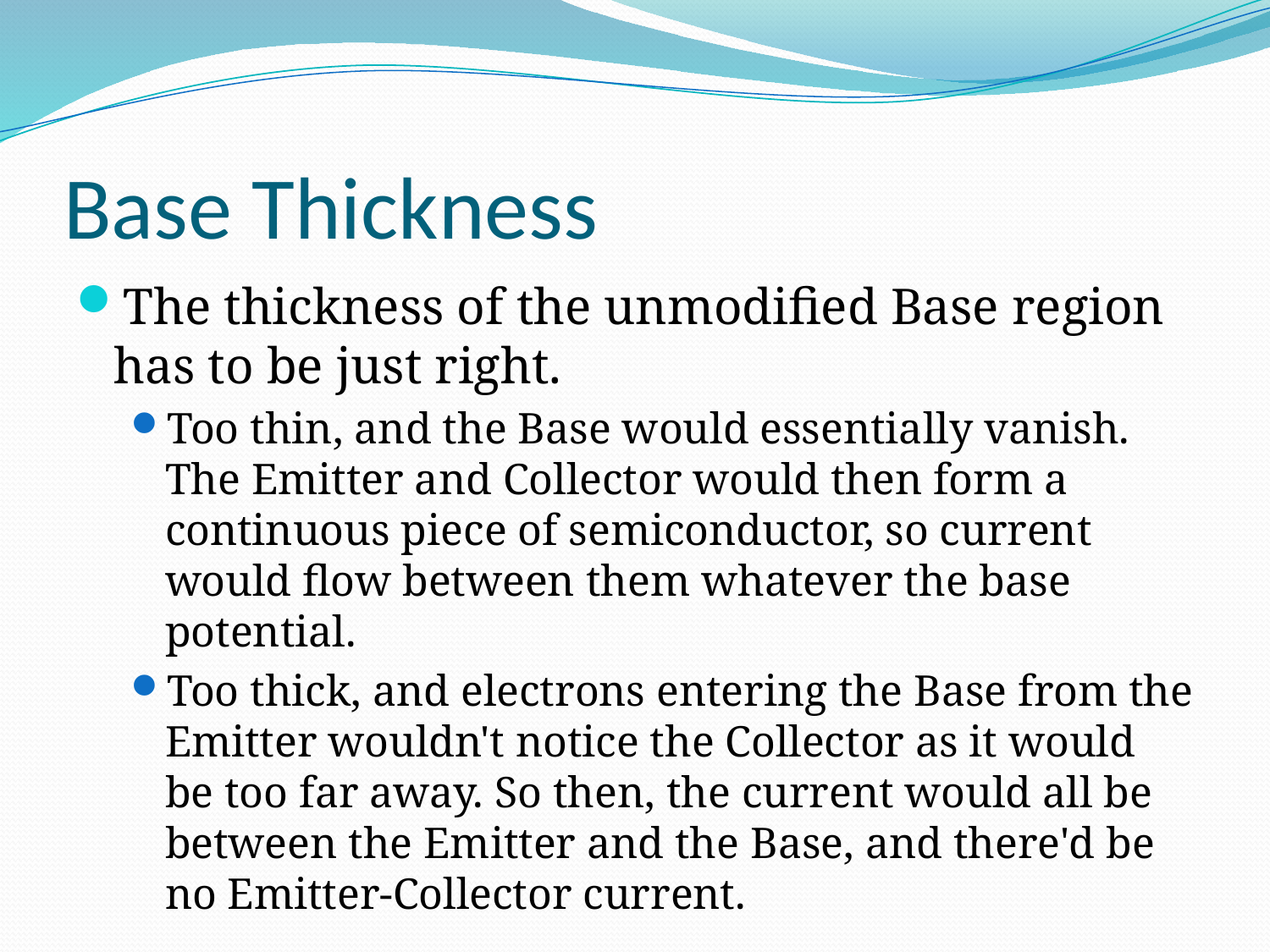

# Base Thickness
The thickness of the unmodified Base region has to be just right.
Too thin, and the Base would essentially vanish. The Emitter and Collector would then form a continuous piece of semiconductor, so current would flow between them whatever the base potential.
Too thick, and electrons entering the Base from the Emitter wouldn't notice the Collector as it would be too far away. So then, the current would all be between the Emitter and the Base, and there'd be no Emitter-Collector current.